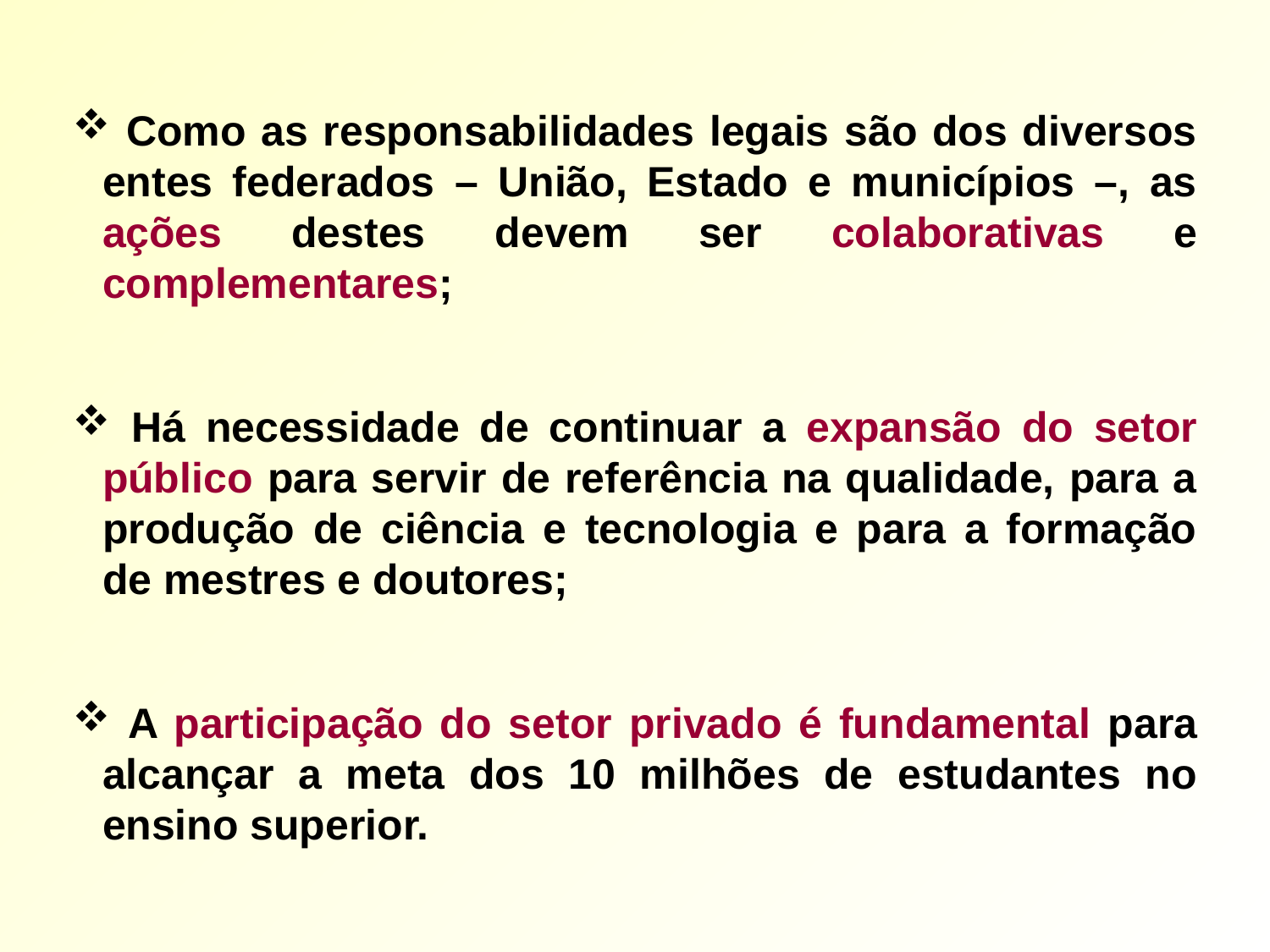

Como as responsabilidades legais são dos diversos entes federados – União, Estado e municípios –, as ações destes devem ser colaborativas e complementares;

 Há necessidade de continuar a expansão do setor público para servir de referência na qualidade, para a produção de ciência e tecnologia e para a formação de mestres e doutores;

 A participação do setor privado é fundamental para alcançar a meta dos 10 milhões de estudantes no ensino superior.